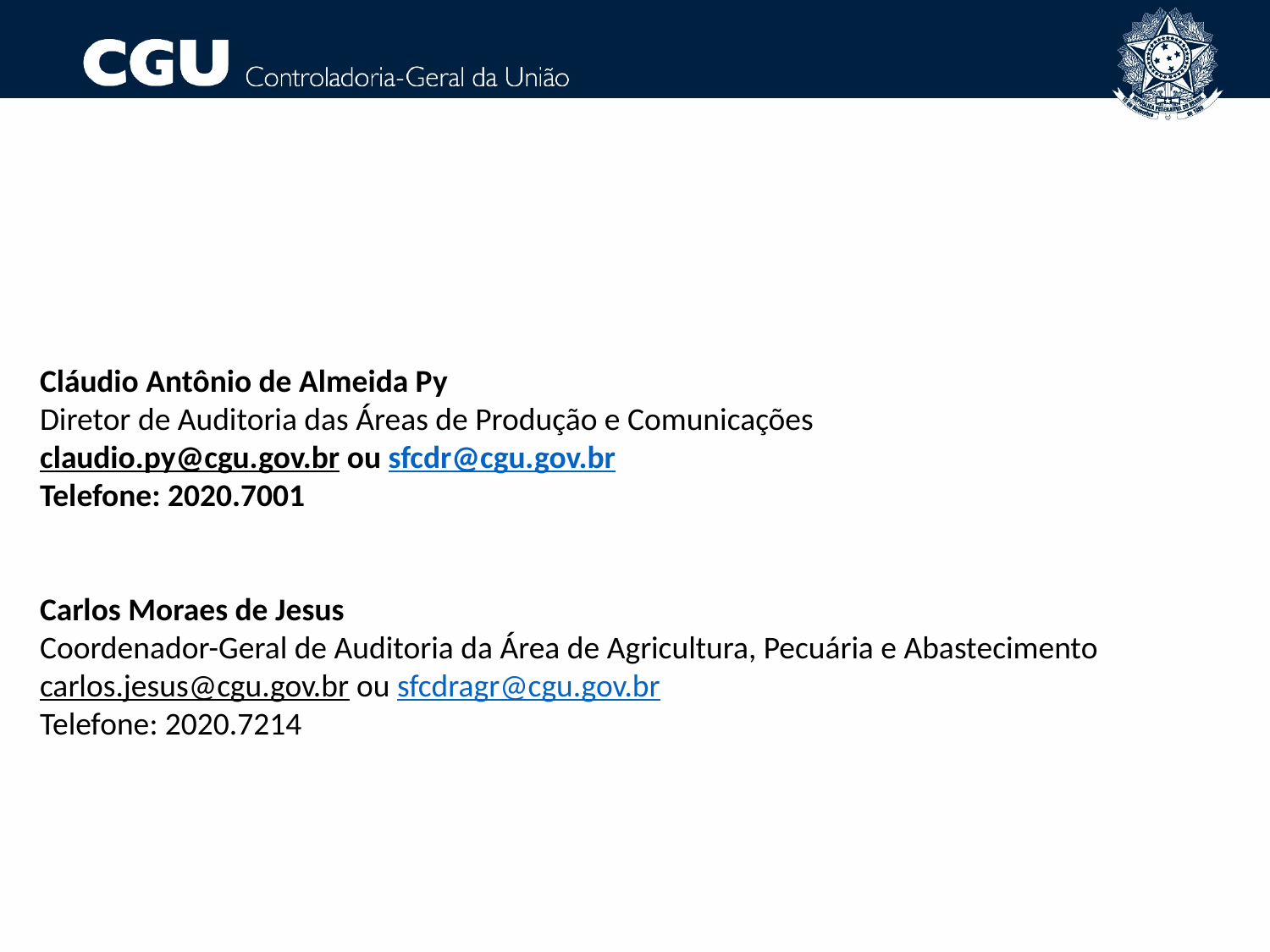

Cláudio Antônio de Almeida Py
Diretor de Auditoria das Áreas de Produção e Comunicações
claudio.py@cgu.gov.br ou sfcdr@cgu.gov.br
Telefone: 2020.7001

Carlos Moraes de Jesus
Coordenador-Geral de Auditoria da Área de Agricultura, Pecuária e Abastecimento
carlos.jesus@cgu.gov.br ou sfcdragr@cgu.gov.br
Telefone: 2020.7214